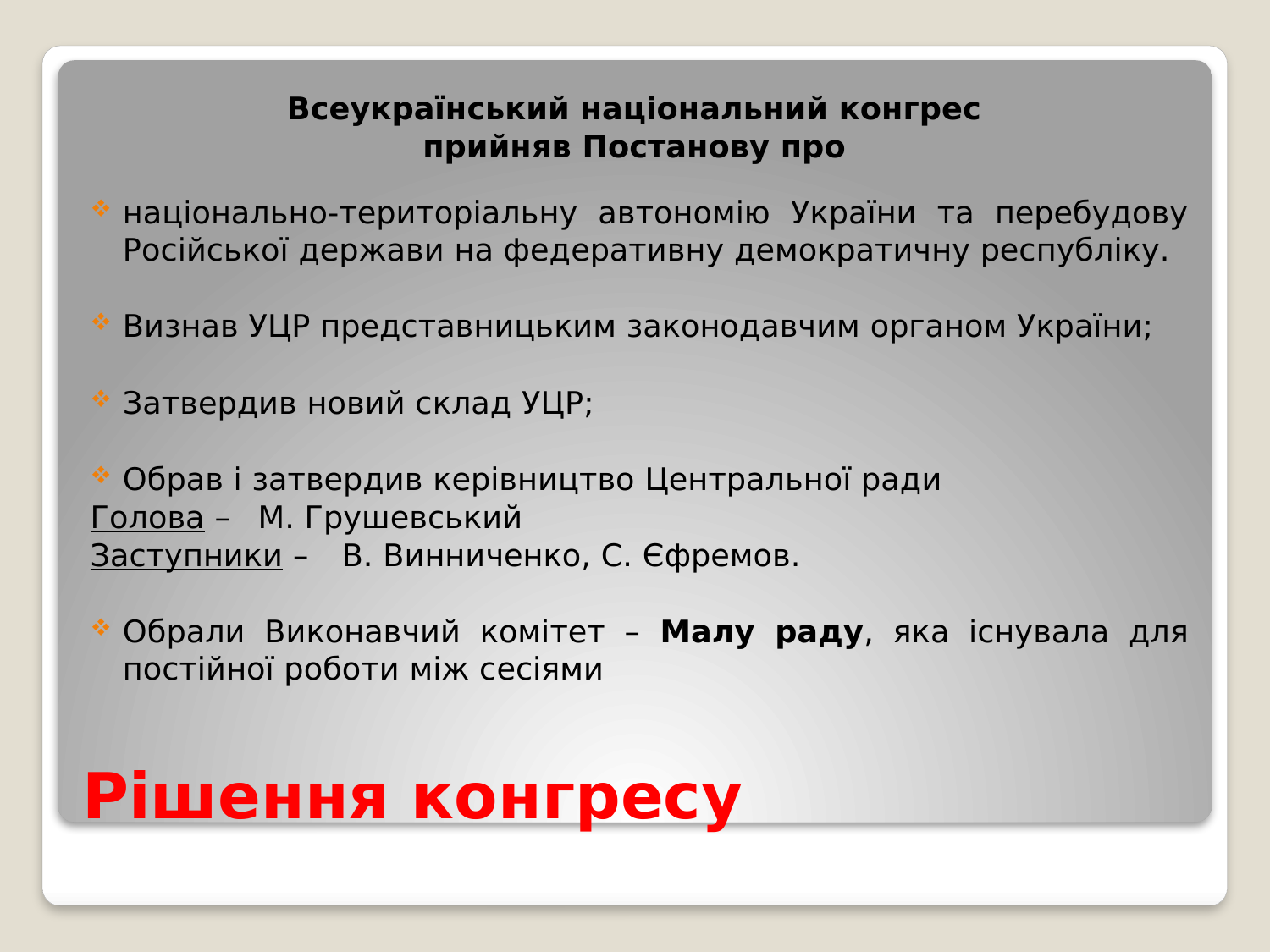

Всеукраїнський національний конгрес
прийняв Постанову про

національно-територіальну автономію України та перебудову Російської держави на федеративну демократичну республіку.

Визнав УЦР представницьким законодавчим органом України;

Затвердив новий склад УЦР;

Обрав і затвердив керівництво Центральної ради
Голова – 	М. Грушевський
Заступники – 	В. Винниченко, С. Єфремов.

Обрали Виконавчий комітет – Малу раду, яка існувала для постійної роботи між сесіями

# Рішення конгресу